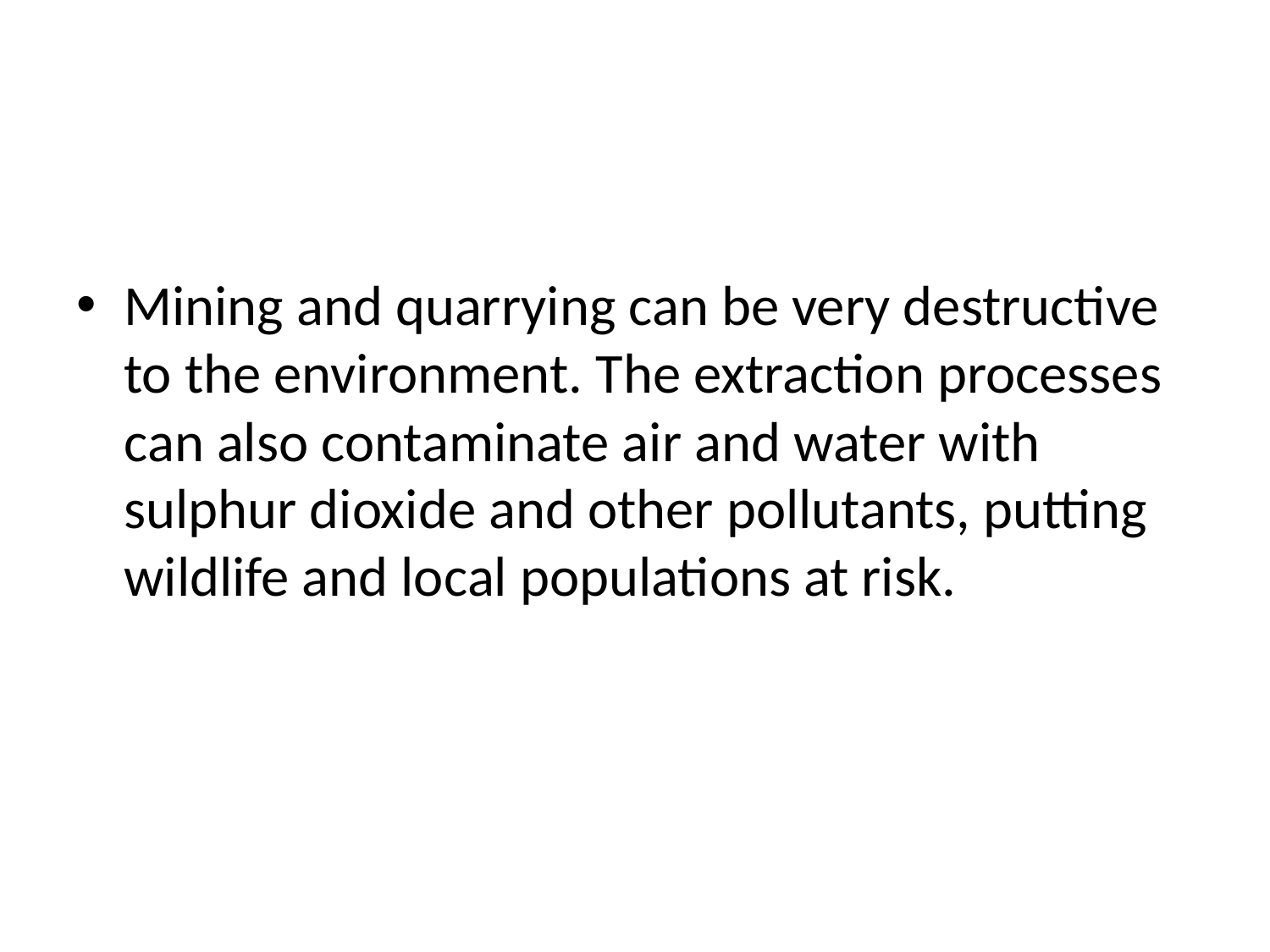

Mining and quarrying can be very destructive to the environment. The extraction processes can also contaminate air and water with sulphur dioxide and other pollutants, putting wildlife and local populations at risk.
#